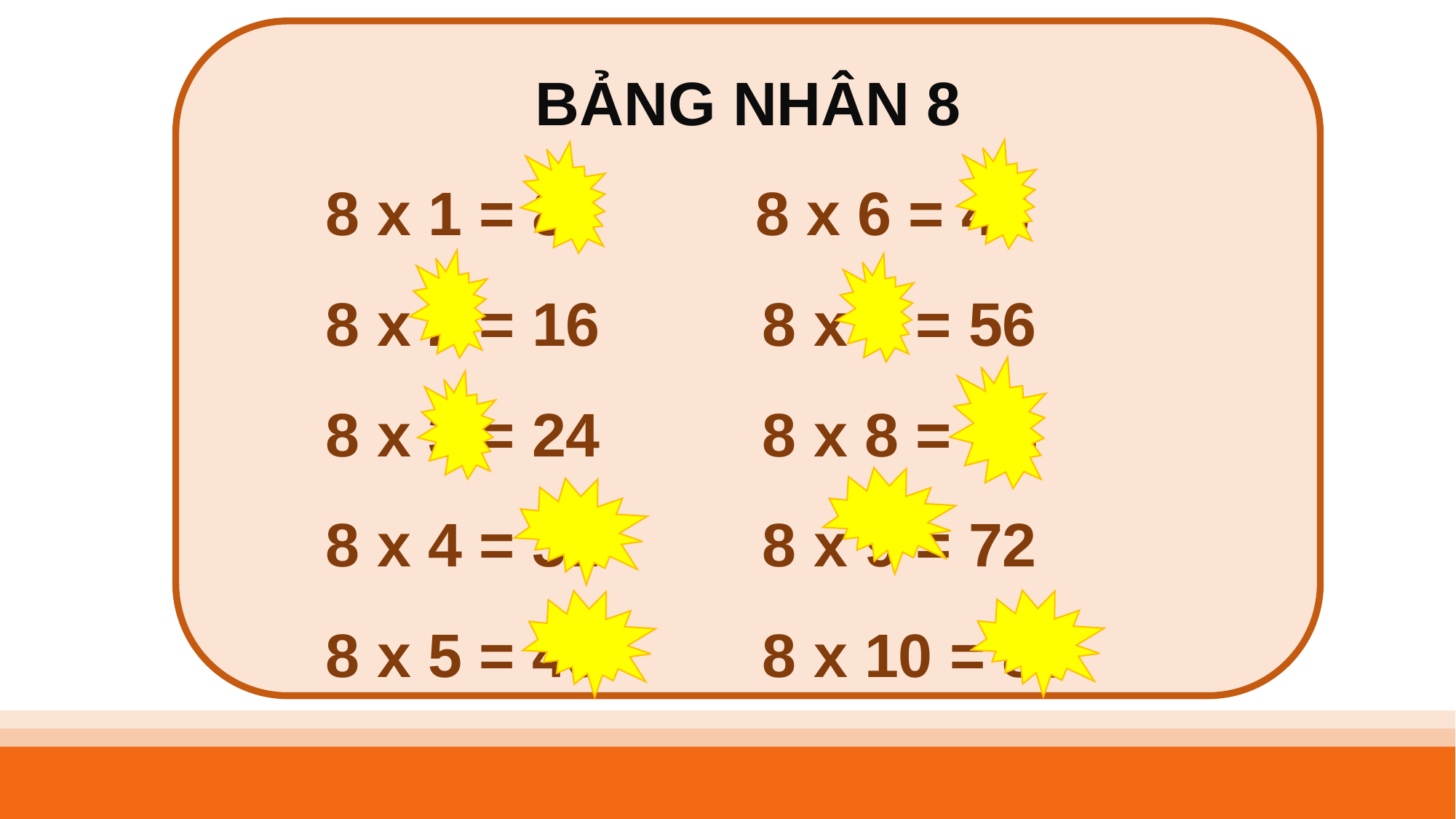

BẢNG NHÂN 8
	8 x 1 = 8	      8 x 6 = 48
	8 x 2 = 16		8 x 7 = 56
	8 x 3 = 24		8 x 8 = 64
	8 x 4 = 32		8 x 9 = 72
	8 x 5 = 40		8 x 10 = 80